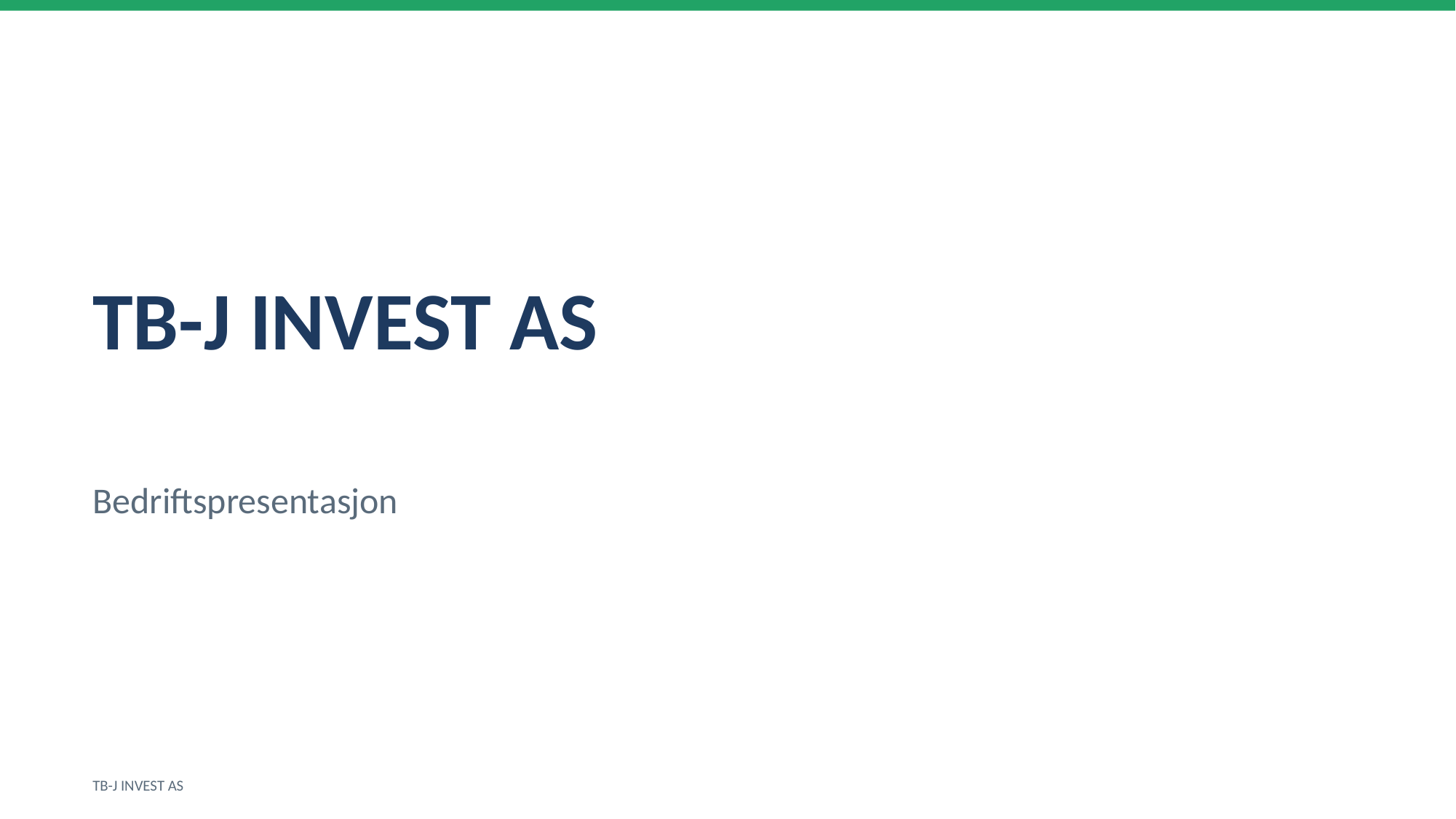

TB-J INVEST AS
Bedriftspresentasjon
TB-J INVEST AS